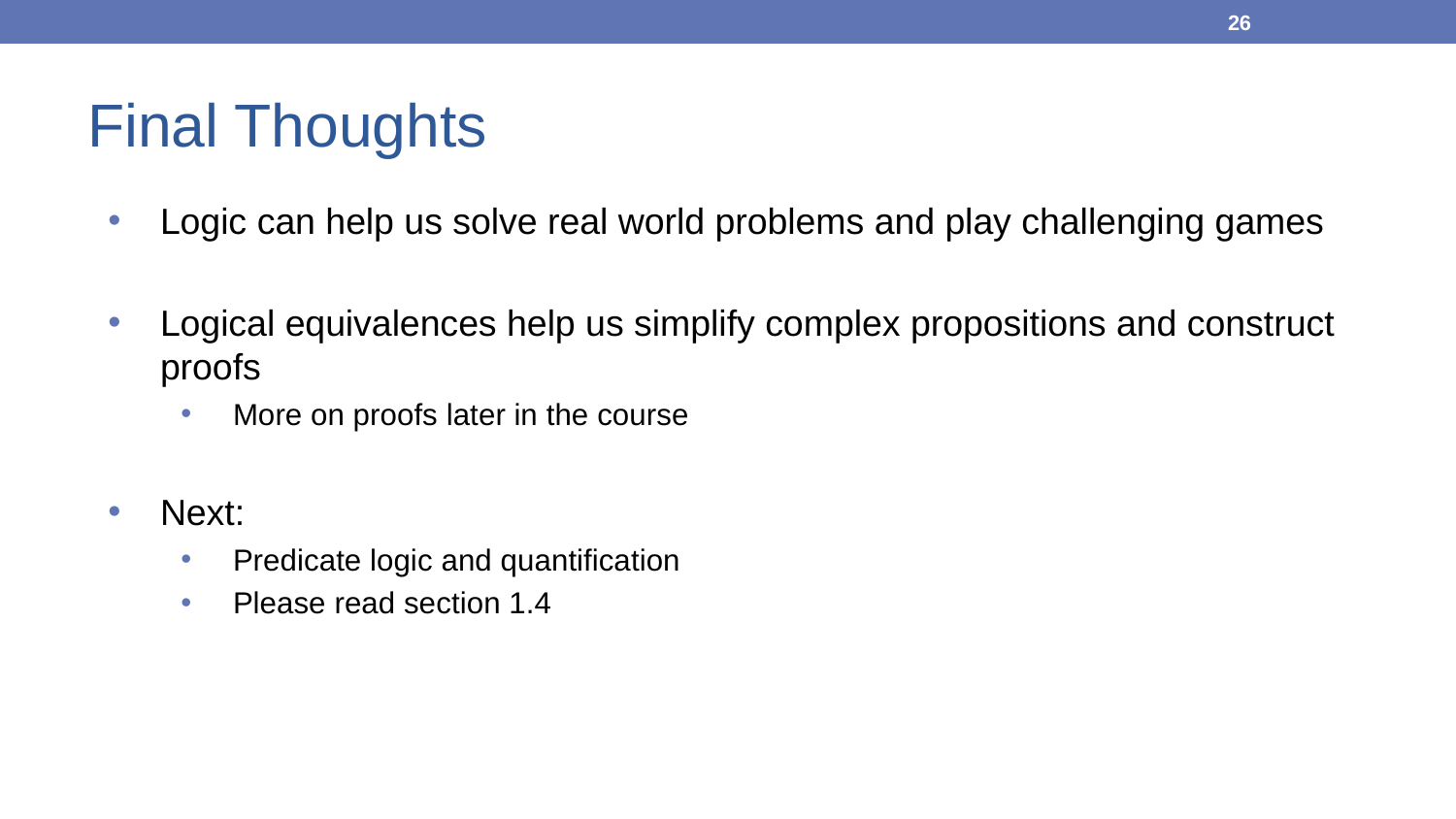

26
# Final Thoughts
Logic can help us solve real world problems and play challenging games

Logical equivalences help us simplify complex propositions and construct proofs
More on proofs later in the course

Next:
Predicate logic and quantification
Please read section 1.4